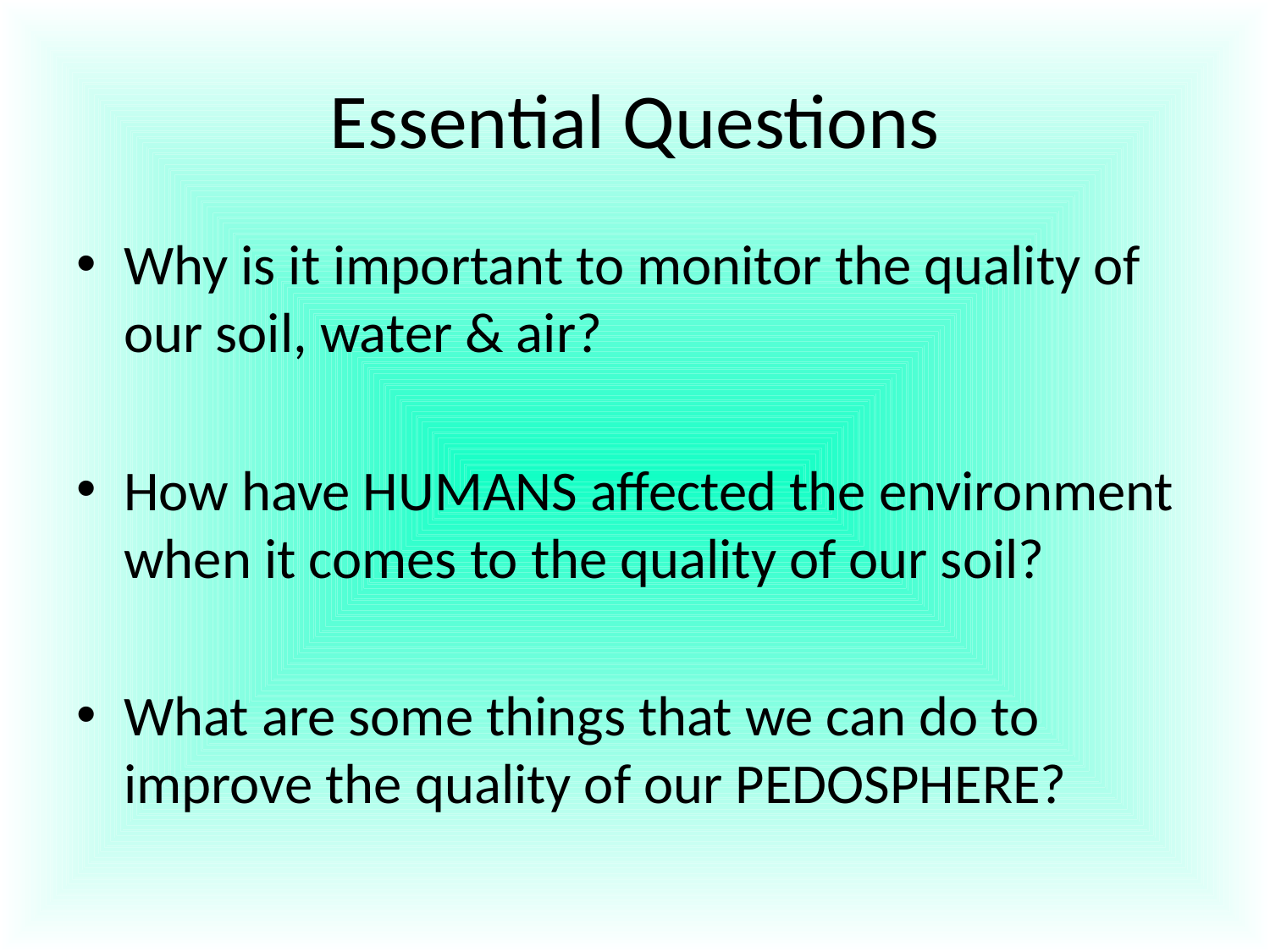

# Essential Questions
Why is it important to monitor the quality of our soil, water & air?

How have HUMANS affected the environment when it comes to the quality of our soil?

What are some things that we can do to improve the quality of our PEDOSPHERE?